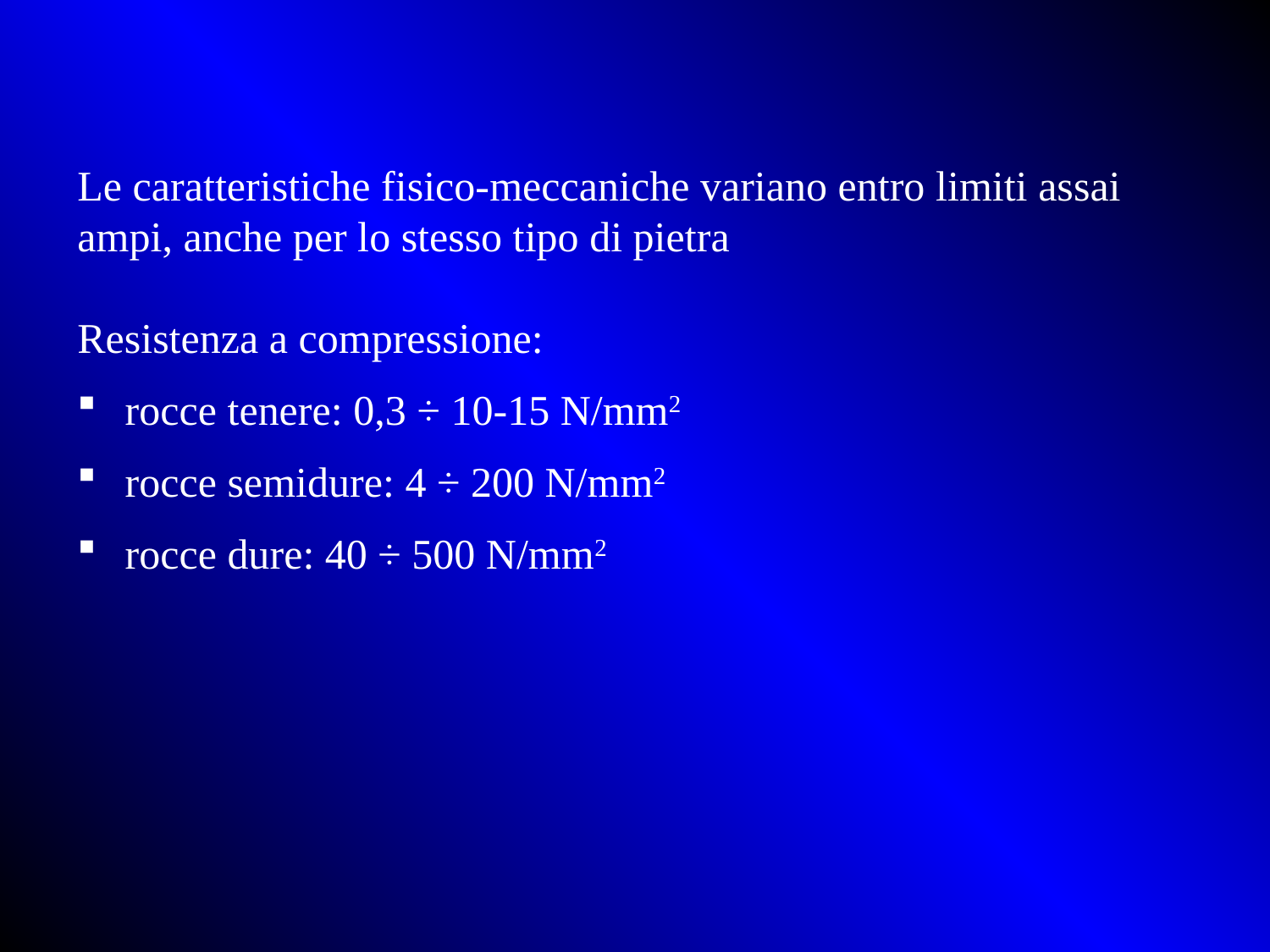

Le caratteristiche fisico-meccaniche variano entro limiti assai ampi, anche per lo stesso tipo di pietra

Resistenza a compressione:
rocce tenere: 0,3 ÷ 10-15 N/mm2
rocce semidure: 4 ÷ 200 N/mm2
rocce dure: 40 ÷ 500 N/mm2